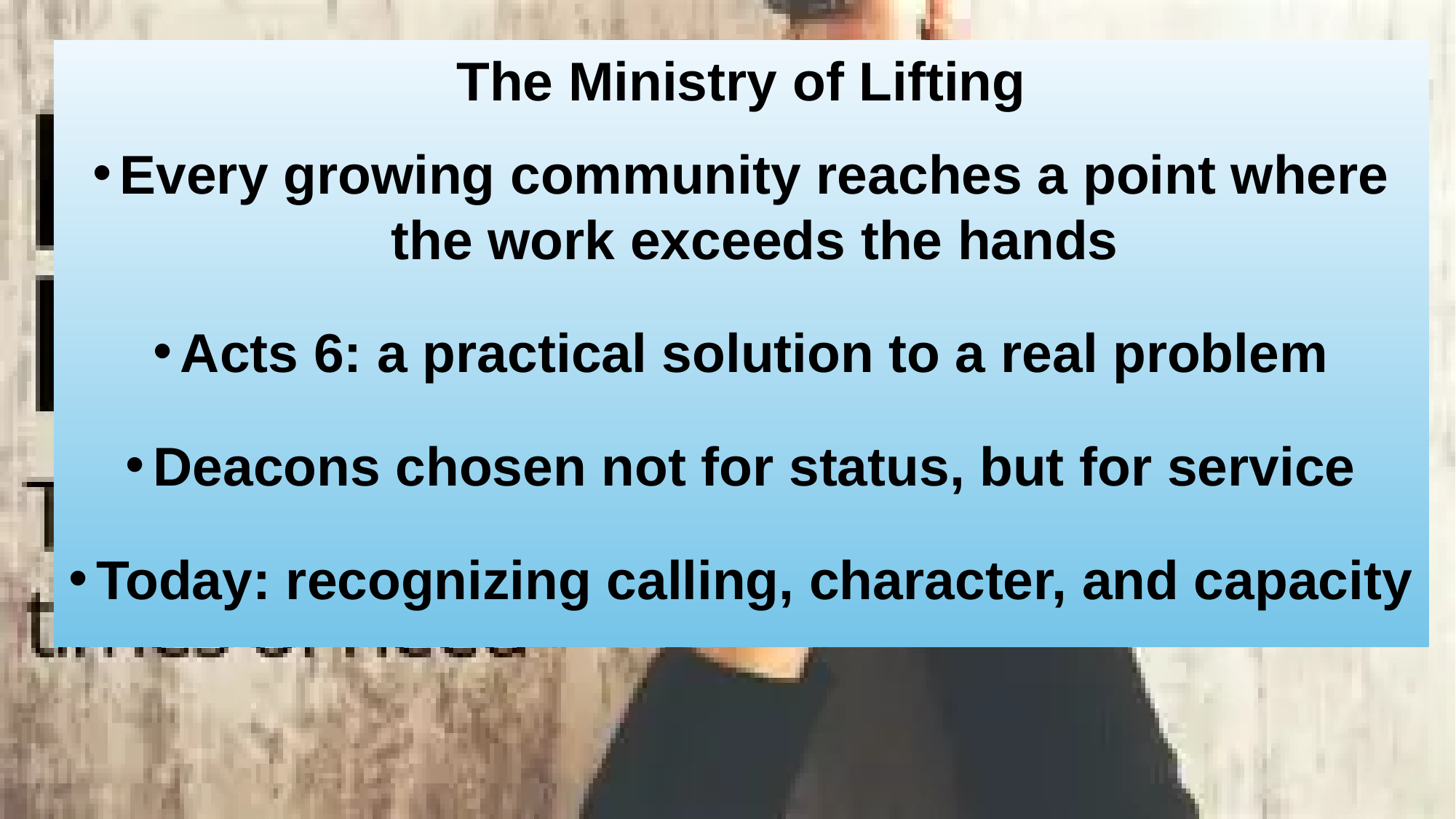

The Ministry of Lifting
Every growing community reaches a point where the work exceeds the hands
Acts 6: a practical solution to a real problem
Deacons chosen not for status, but for service
Today: recognizing calling, character, and capacity